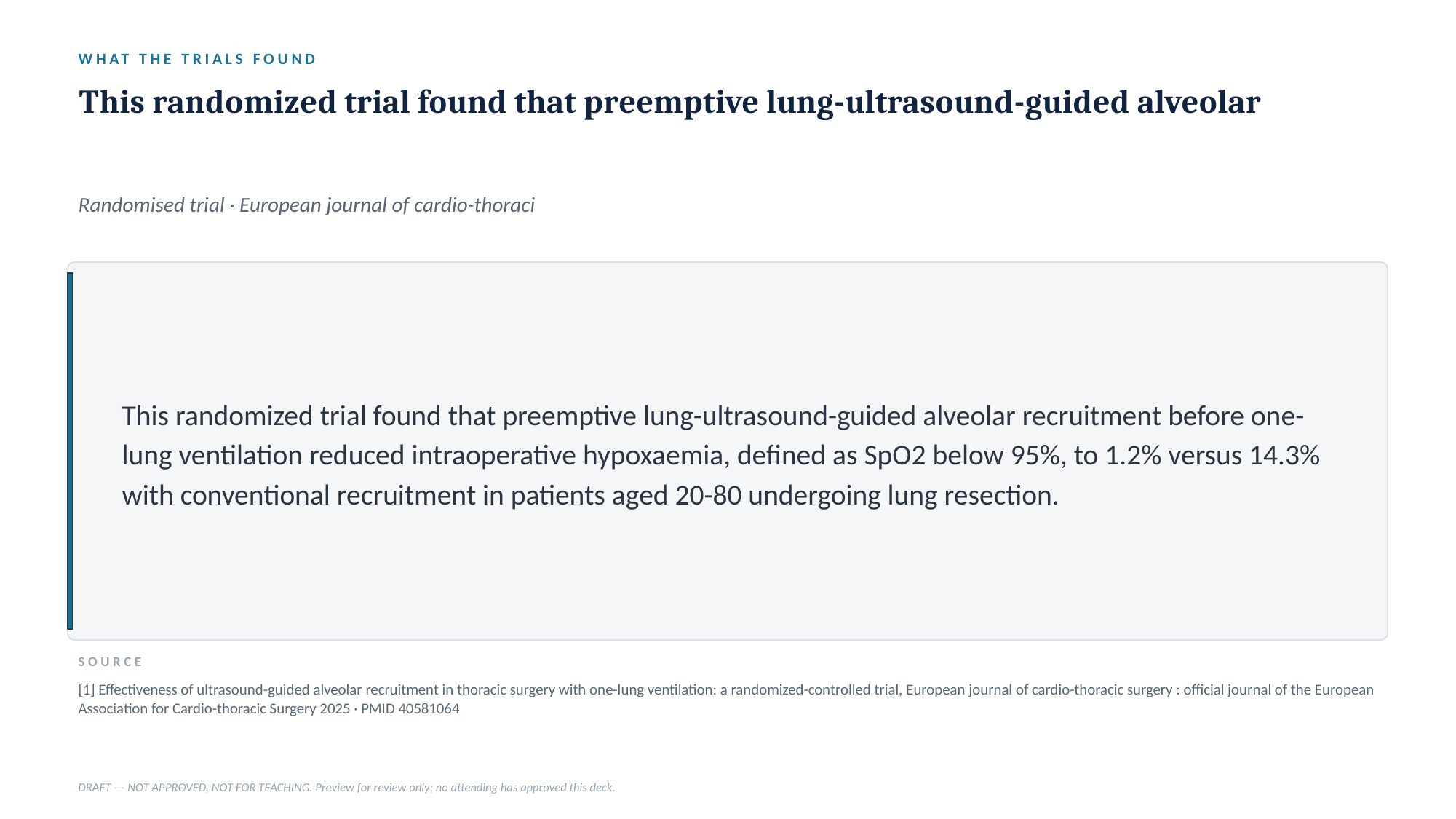

WHAT THE TRIALS FOUND
This randomized trial found that preemptive lung-ultrasound-guided alveolar
Randomised trial · European journal of cardio-thoraci

This randomized trial found that preemptive lung-ultrasound-guided alveolar recruitment before one-lung ventilation reduced intraoperative hypoxaemia, defined as SpO2 below 95%, to 1.2% versus 14.3% with conventional recruitment in patients aged 20-80 undergoing lung resection.
SOURCE
[1] Effectiveness of ultrasound-guided alveolar recruitment in thoracic surgery with one-lung ventilation: a randomized-controlled trial, European journal of cardio-thoracic surgery : official journal of the European Association for Cardio-thoracic Surgery 2025 · PMID 40581064
DRAFT — NOT APPROVED, NOT FOR TEACHING. Preview for review only; no attending has approved this deck.